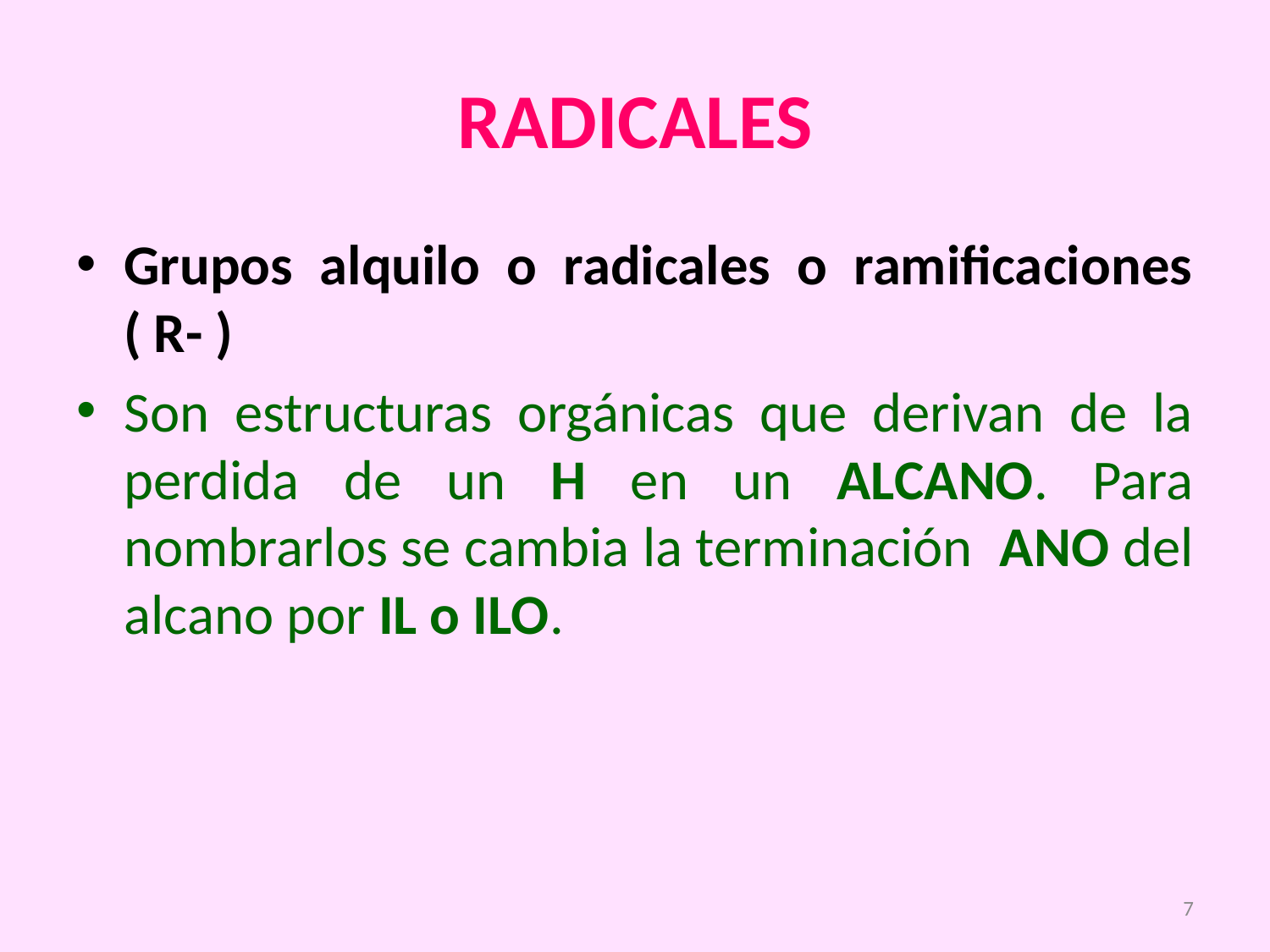

# RADICALES
Grupos alquilo o radicales o ramificaciones ( R- )
Son estructuras orgánicas que derivan de la perdida de un H en un ALCANO. Para nombrarlos se cambia la terminación  ANO del alcano por IL o ILO.

7